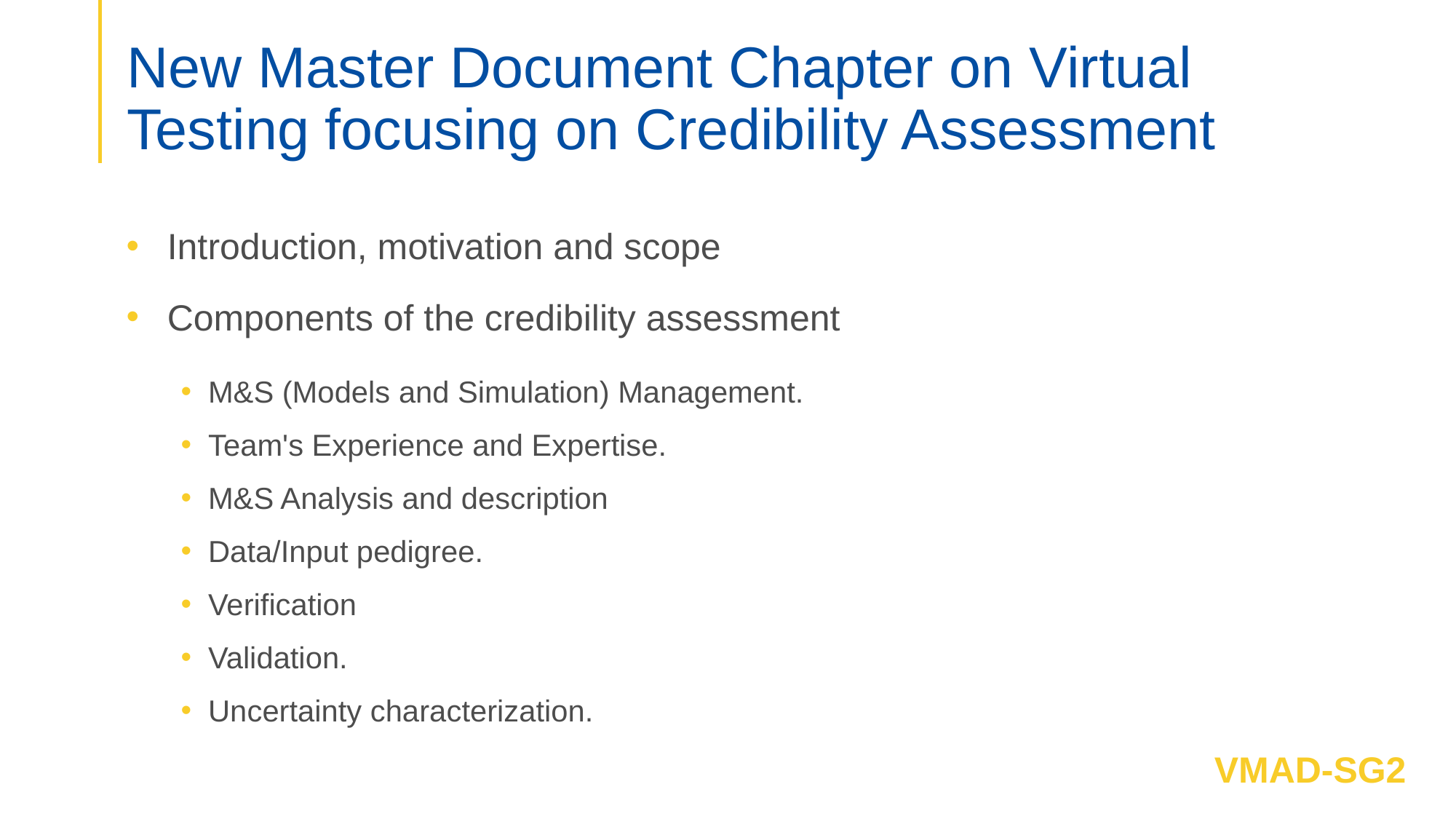

# New Master Document Chapter on Virtual Testing focusing on Credibility Assessment
Introduction, motivation and scope
Components of the credibility assessment
M&S (Models and Simulation) Management.
Team's Experience and Expertise.
M&S Analysis and description
Data/Input pedigree.
Verification
Validation.
Uncertainty characterization.